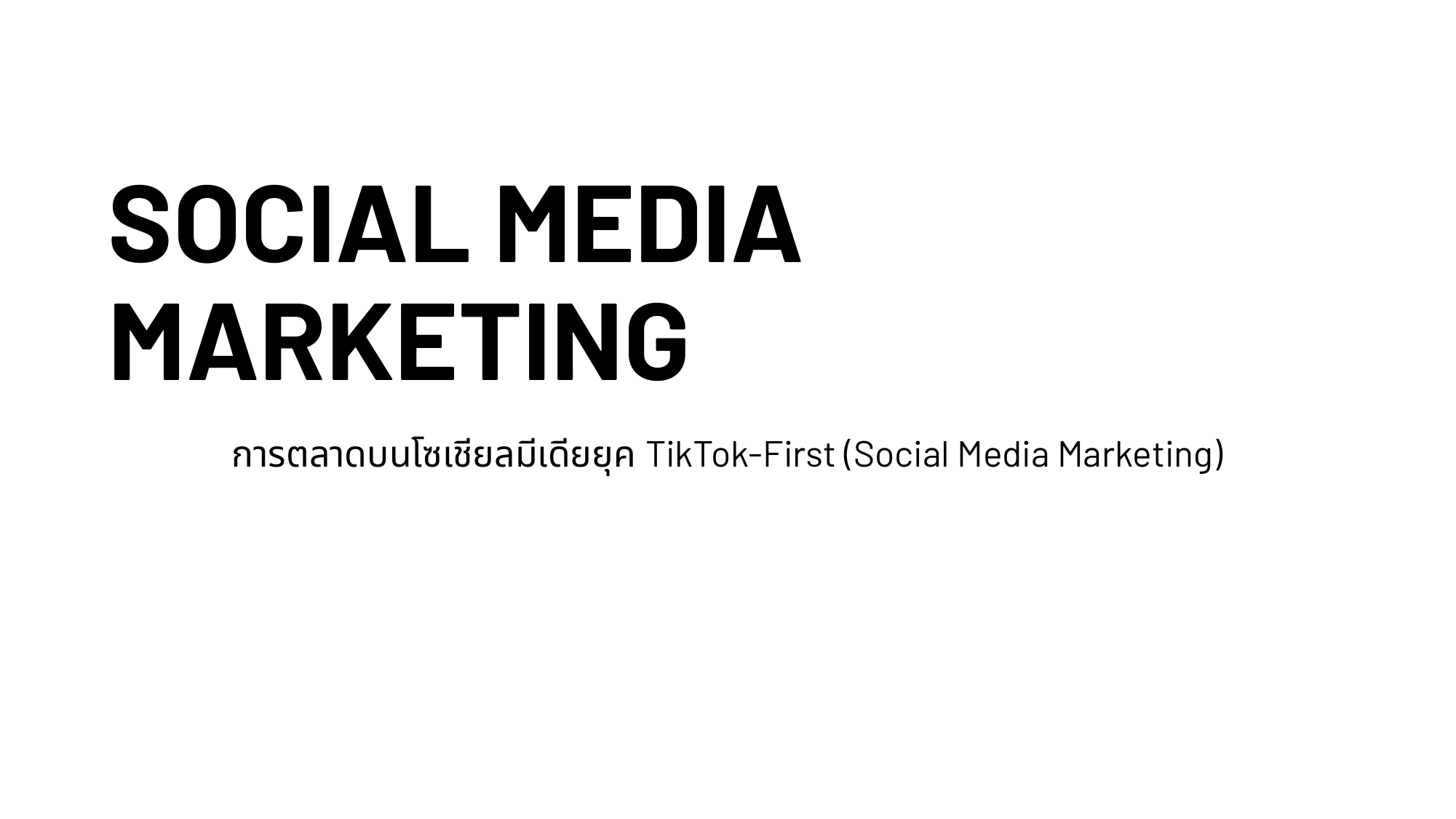

# SOCIAL MEDIA MARKETING
การตลาดบนโซเชียลมีเดียยุค TikTok-First (Social Media Marketing)